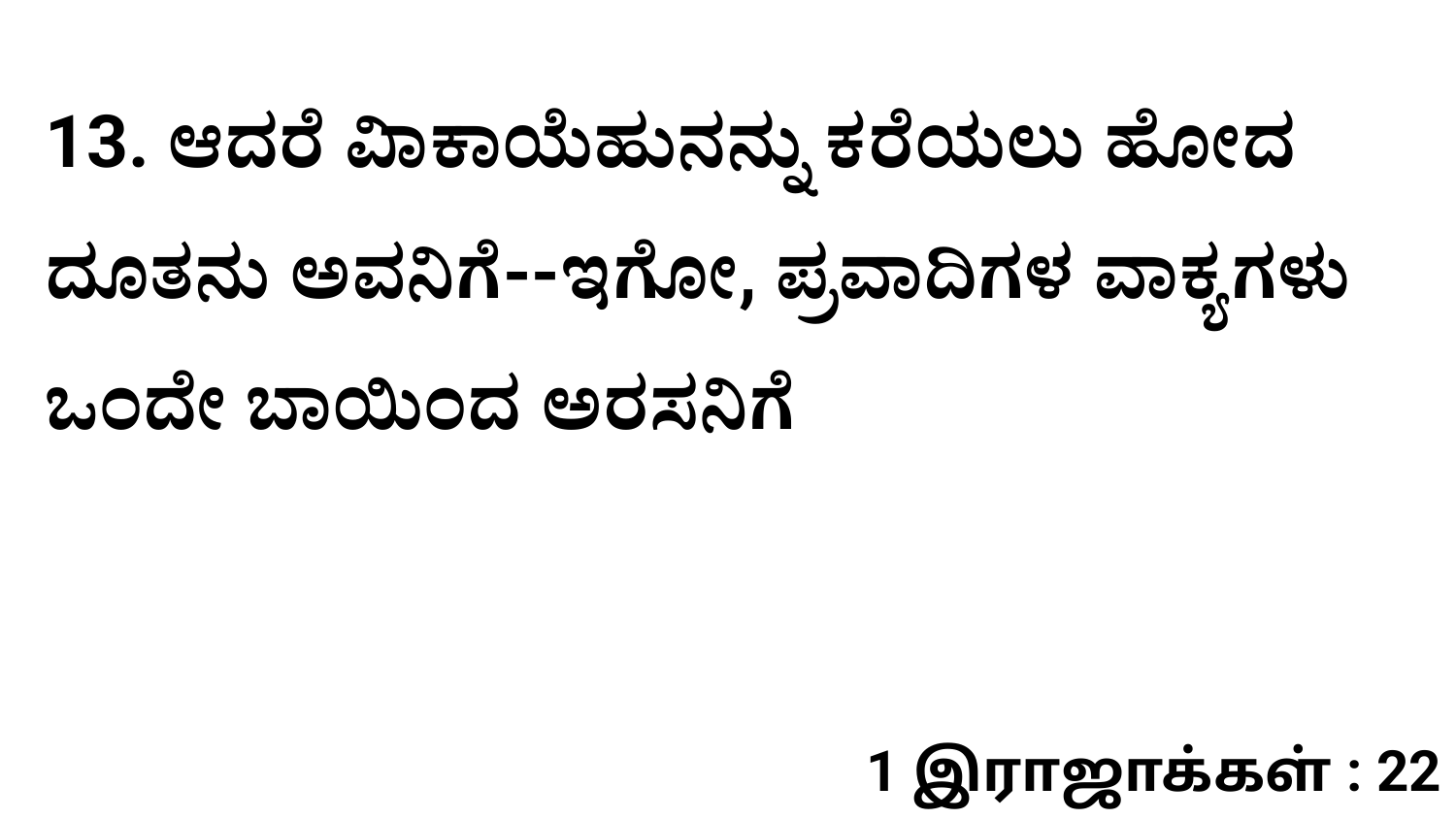

13. ಆದರೆ ವಿಾಕಾಯೆಹುನನ್ನು ಕರೆಯಲು ಹೋದ ದೂತನು ಅವನಿಗೆ--ಇಗೋ, ಪ್ರವಾದಿಗಳ ವಾಕ್ಯಗಳು ಒಂದೇ ಬಾಯಿಂದ ಅರಸನಿಗೆ
1 இராஜாக்கள் : 22